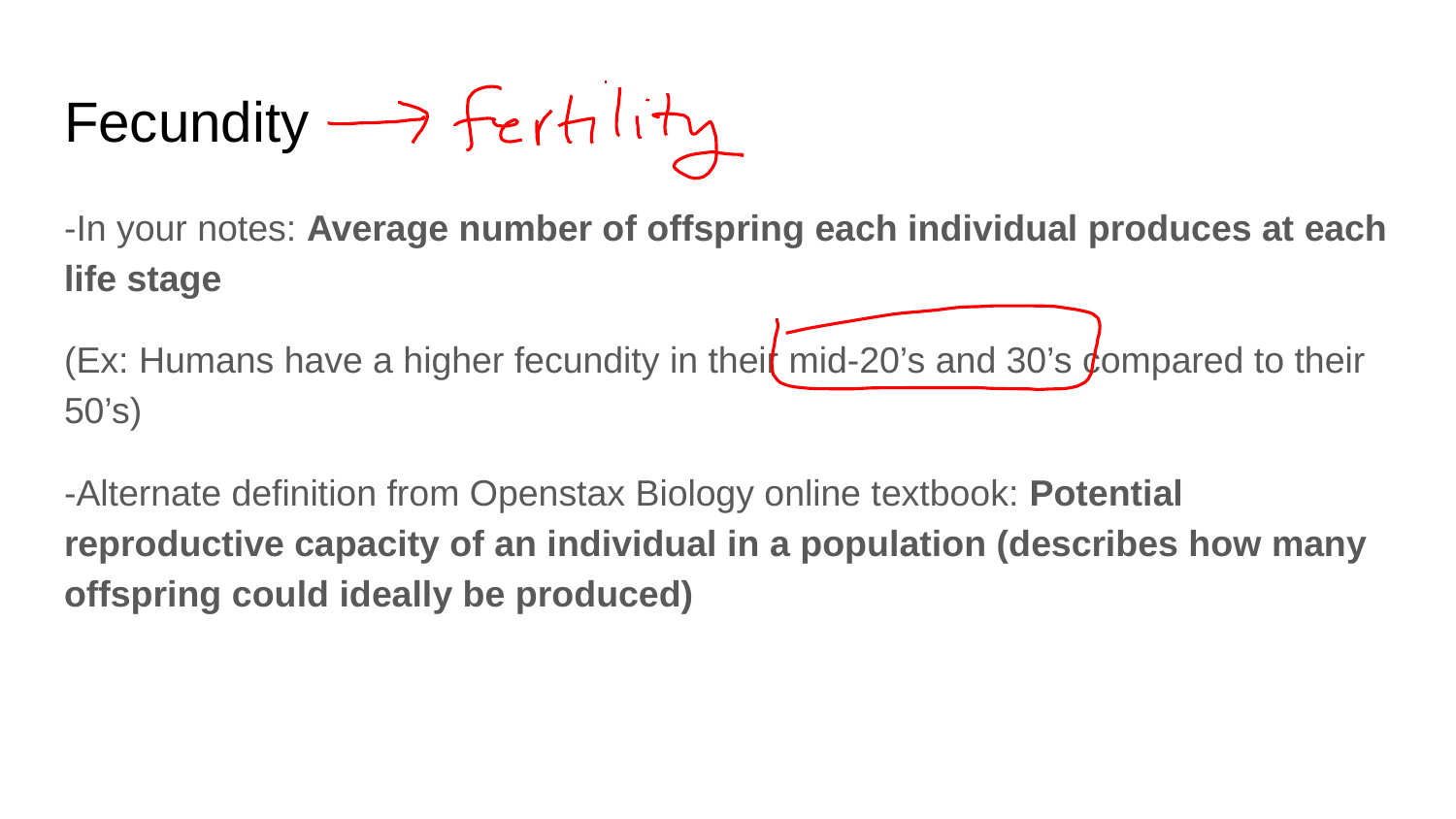

# Fecundity

-In your notes: Average number of offspring each individual produces at each life stage
(Ex: Humans have a higher fecundity in their mid-20’s and 30’s compared to their 50’s)
-Alternate definition from Openstax Biology online textbook: Potential reproductive capacity of an individual in a population (describes how many offspring could ideally be produced)